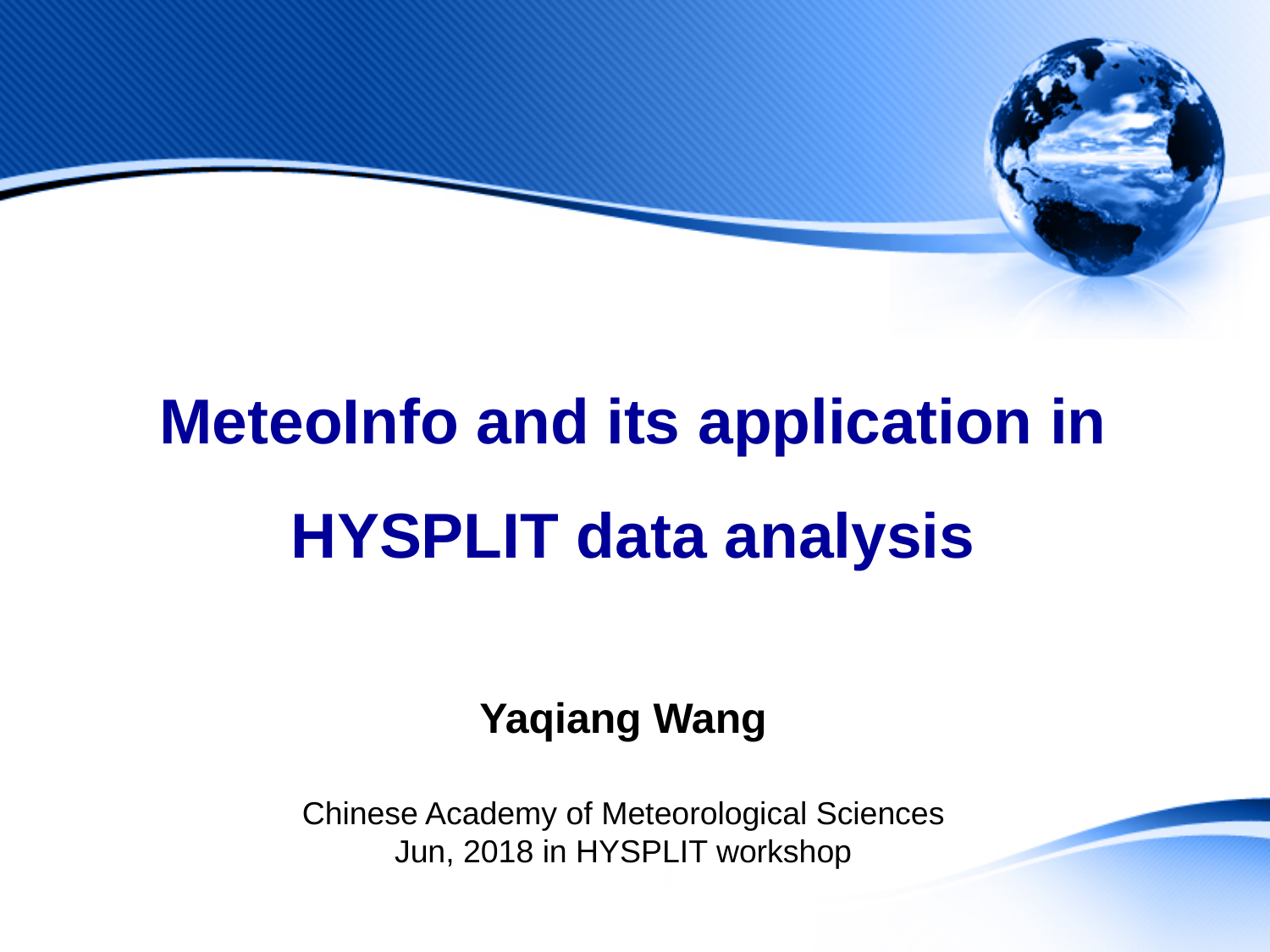

MeteoInfo and its application in HYSPLIT data analysis
Yaqiang Wang

Chinese Academy of Meteorological Sciences
Jun, 2018 in HYSPLIT workshop